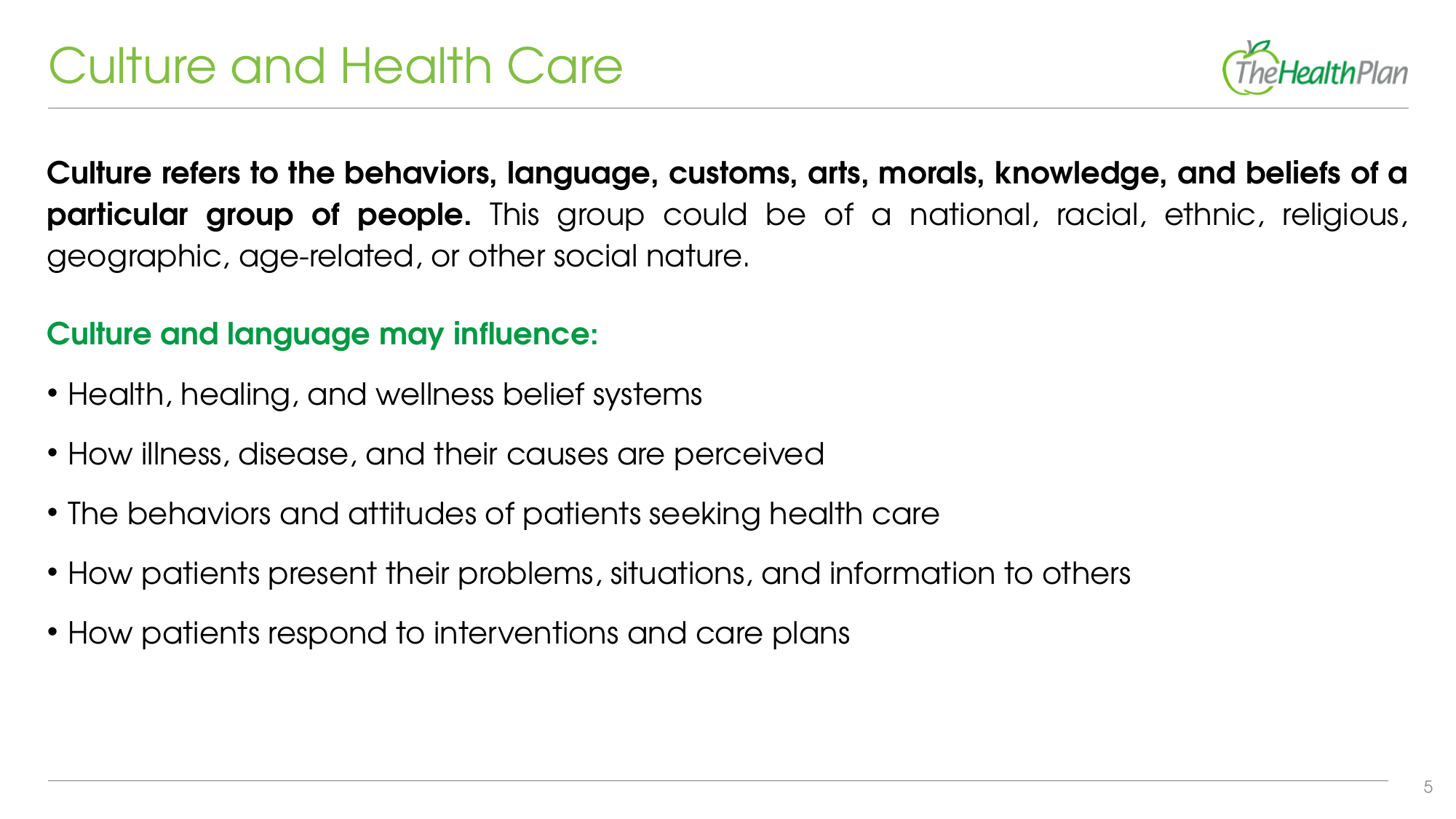

# Culture and Health Care
Culture refers to the behaviors, language, customs, arts, morals, knowledge, and beliefs of a particular group of people. This group could be of a national, racial, ethnic, religious, geographic, age-related, or other social nature.
Culture and language may influence:
Health, healing, and wellness belief systems
How illness, disease, and their causes are perceived
The behaviors and attitudes of patients seeking health care
How patients present their problems, situations, and information to others
How patients respond to interventions and care plans

5